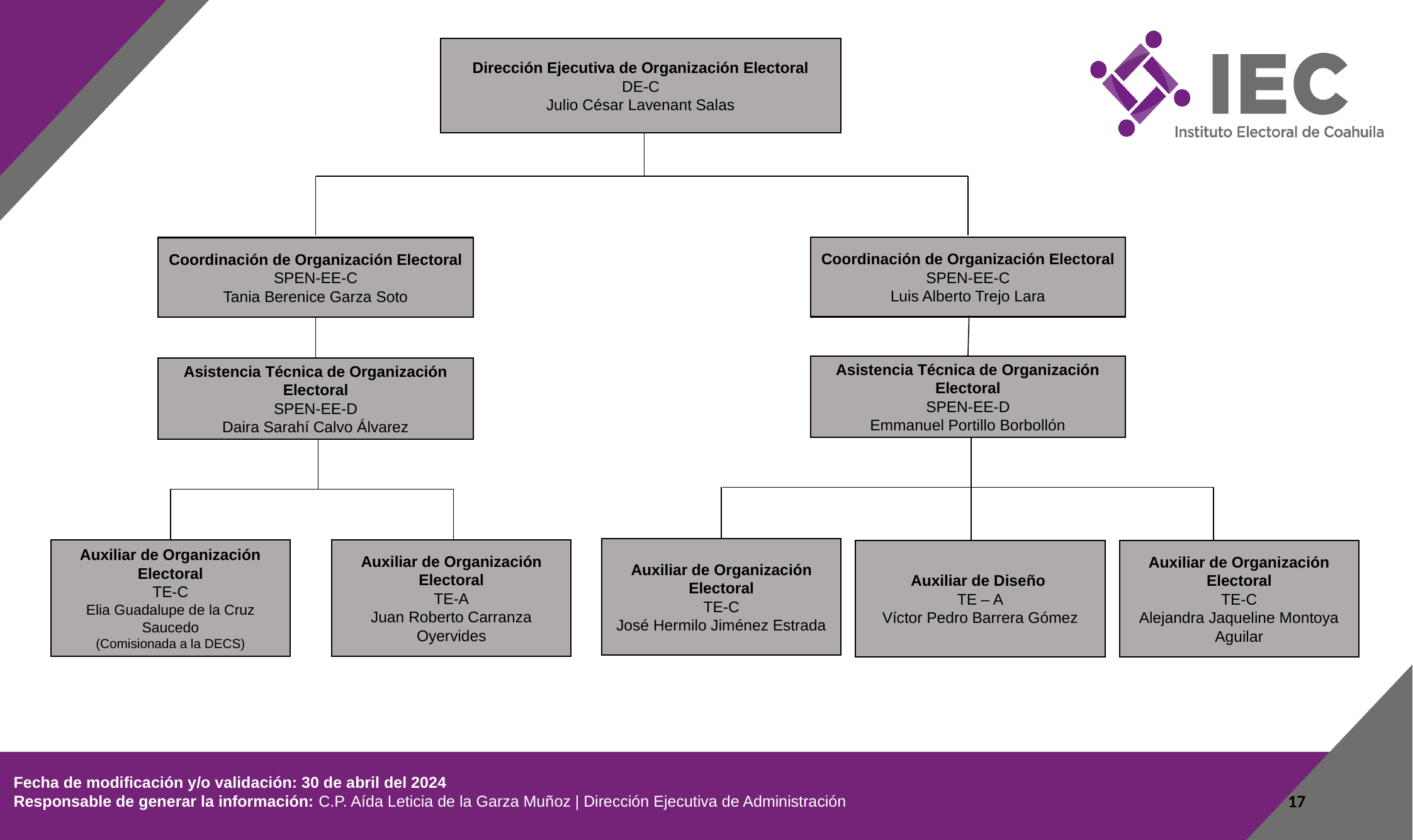

Dirección Ejecutiva de Organización Electoral
DE-C
Julio César Lavenant Salas
Coordinación de Organización Electoral
SPEN-EE-C
Luis Alberto Trejo Lara
Coordinación de Organización Electoral
SPEN-EE-C
Tania Berenice Garza Soto
Asistencia Técnica de Organización Electoral
SPEN-EE-D
Emmanuel Portillo Borbollón
Asistencia Técnica de Organización Electoral
SPEN-EE-D
Daira Sarahí Calvo Álvarez
Auxiliar de Organización Electoral
TE-C
José Hermilo Jiménez Estrada
Auxiliar de Organización Electoral
TE-C
Elia Guadalupe de la Cruz Saucedo
(Comisionada a la DECS)
Auxiliar de Organización Electoral
TE-A
Juan Roberto Carranza Oyervides
Auxiliar de Diseño
TE – A
Víctor Pedro Barrera Gómez
Auxiliar de Organización Electoral
TE-C
Alejandra Jaqueline Montoya Aguilar
 Fecha de modificación y/o validación: 30 de abril del 2024
 Responsable de generar la información: C.P. Aída Leticia de la Garza Muñoz | Dirección Ejecutiva de Administración
17